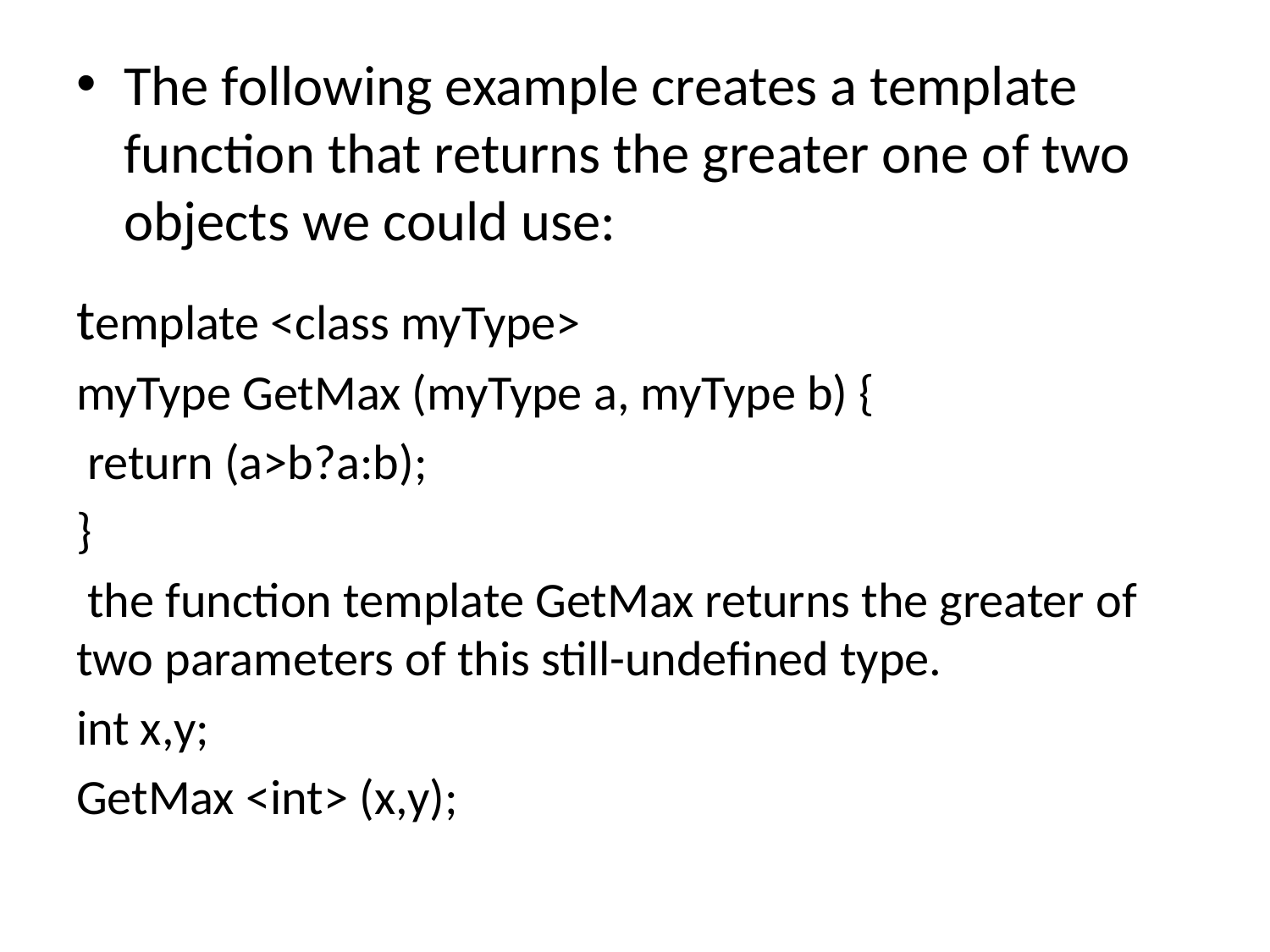

The following example creates a template function that returns the greater one of two objects we could use:

template <class myType>
myType GetMax (myType a, myType b) {
 return (a>b?a:b);
}
 the function template GetMax returns the greater of two parameters of this still-undefined type.
int x,y;
GetMax <int> (x,y);